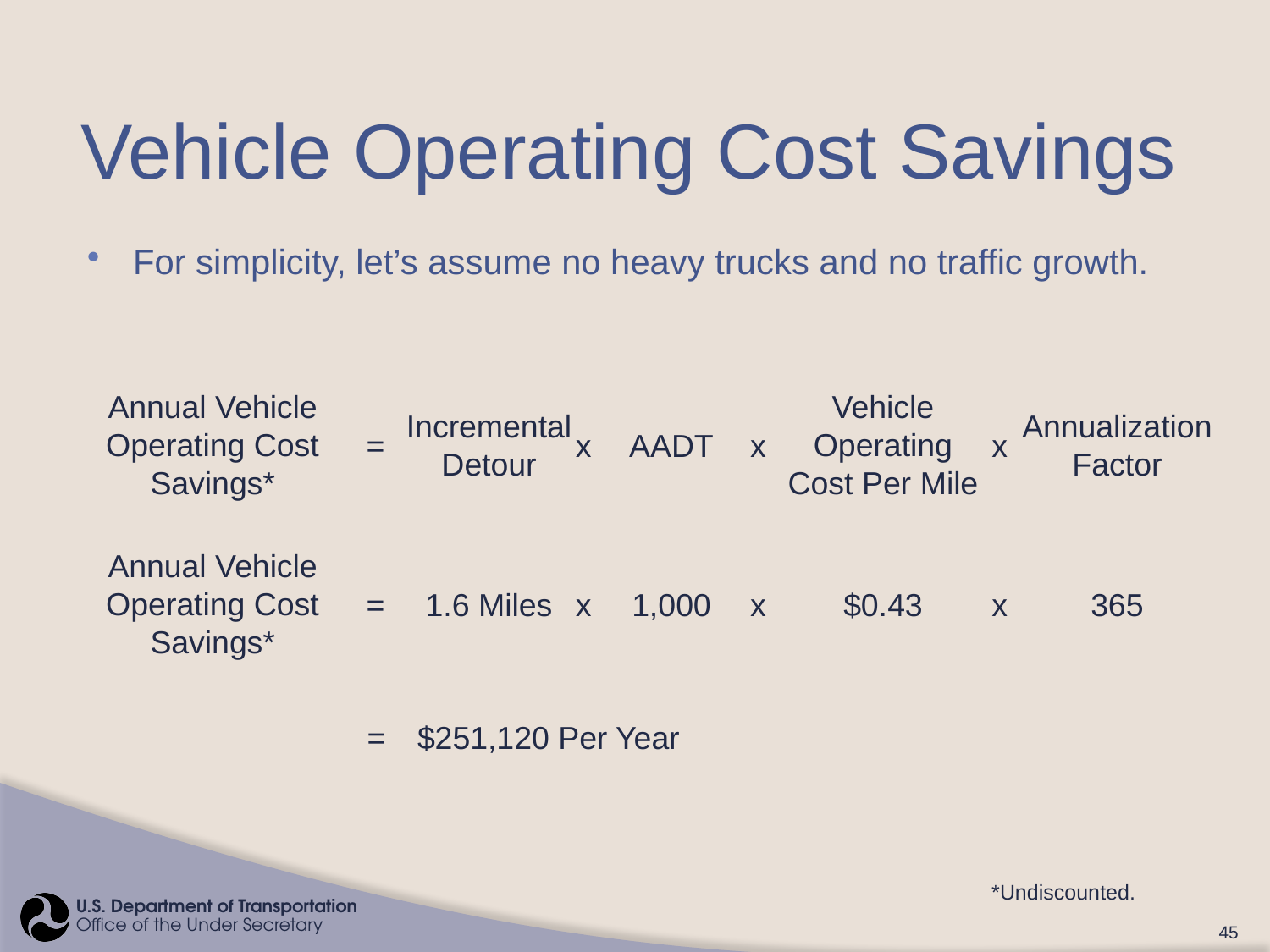

# Vehicle Operating Cost Savings
For simplicity, let’s assume no heavy trucks and no traffic growth.
Annual Vehicle Operating Cost Savings*
Vehicle Operating Cost Per Mile
Incremental Detour
Annualization Factor
=
x
AADT
x
x
Annual Vehicle Operating Cost Savings*
=
1.6 Miles
x
1,000
x
$0.43
x
365
$251,120 Per Year
=
*Undiscounted.
45